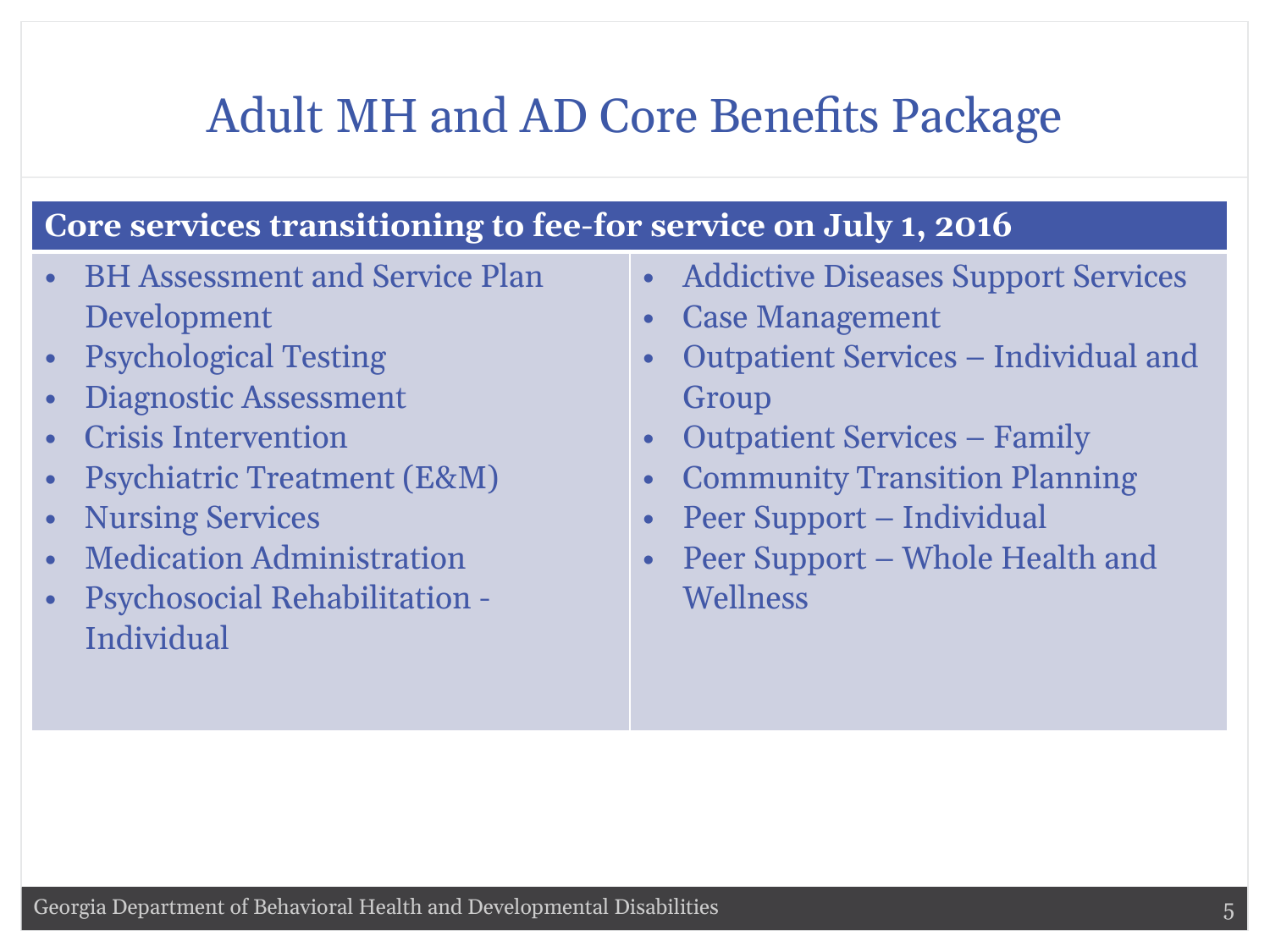

# Adult MH and AD Core Benefits Package

BH Assessment and Service Plan Development
Psychological Testing
Diagnostic Assessment
Crisis Intervention
Psychiatric Treatment (E&M)
Nursing Services
Medication Administration
Psychosocial Rehabilitation - Individual

Addictive Diseases Support Services
Case Management
Outpatient Services – Individual and Group
Outpatient Services – Family
Community Transition Planning
Peer Support – Individual
Peer Support – Whole Health and Wellness
| Core services transitioning to fee-for service on July 1, 2016 |  |
| --- | --- |
| BH Assessment and Service Plan Development Psychological Testing Diagnostic Assessment Crisis Intervention Psychiatric Treatment (E&M) Nursing Services Medication Administration Psychosocial Rehabilitation - Individual | Addictive Diseases Support Services Case Management Outpatient Services – Individual and Group Outpatient Services – Family Community Transition Planning Peer Support – Individual Peer Support – Whole Health and Wellness |